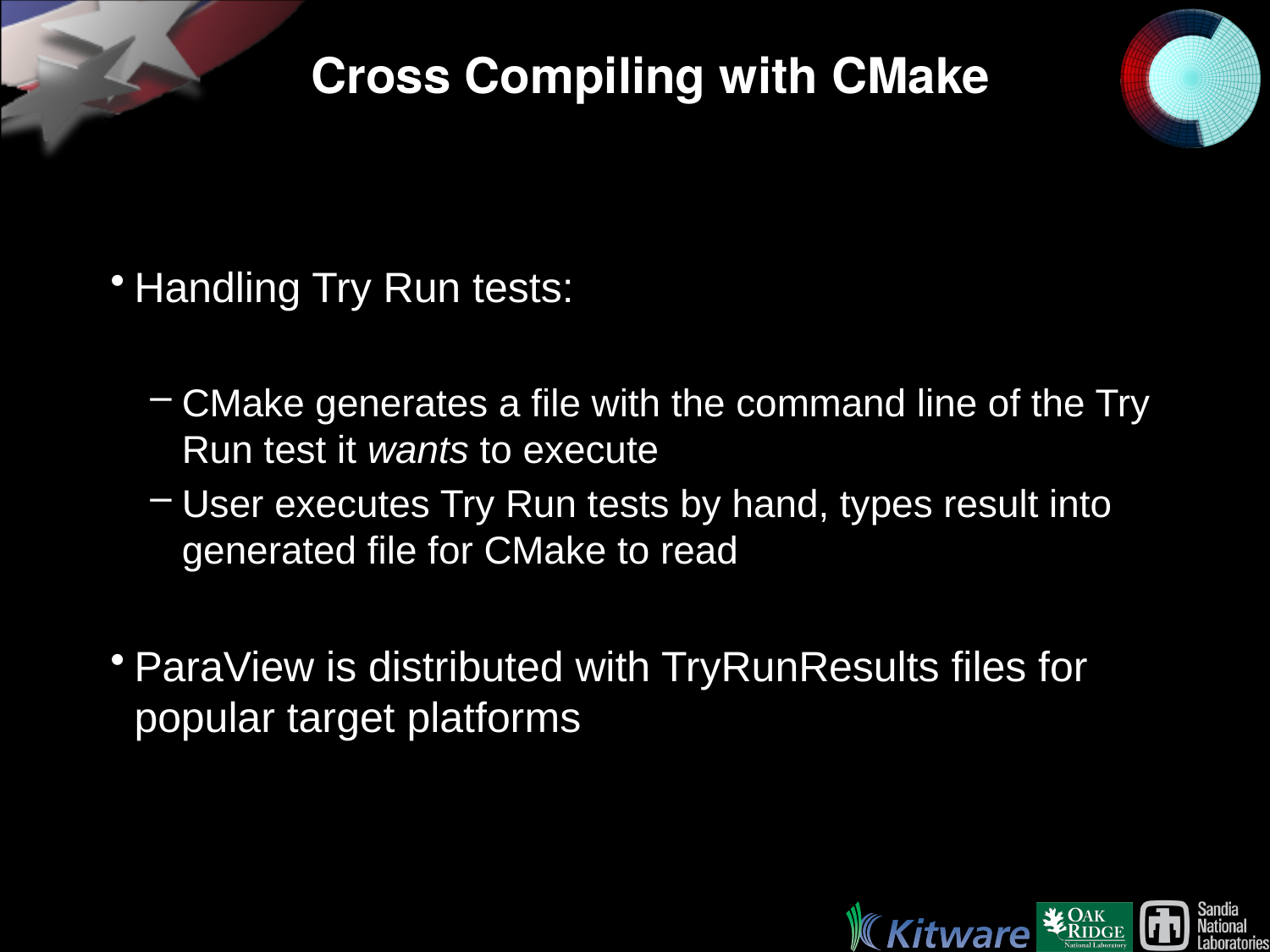

# Cross Compiling with CMake
Handling Try Run tests:

CMake generates a file with the command line of the Try Run test it wants to execute
User executes Try Run tests by hand, types result into generated file for CMake to read

ParaView is distributed with TryRunResults files for popular target platforms